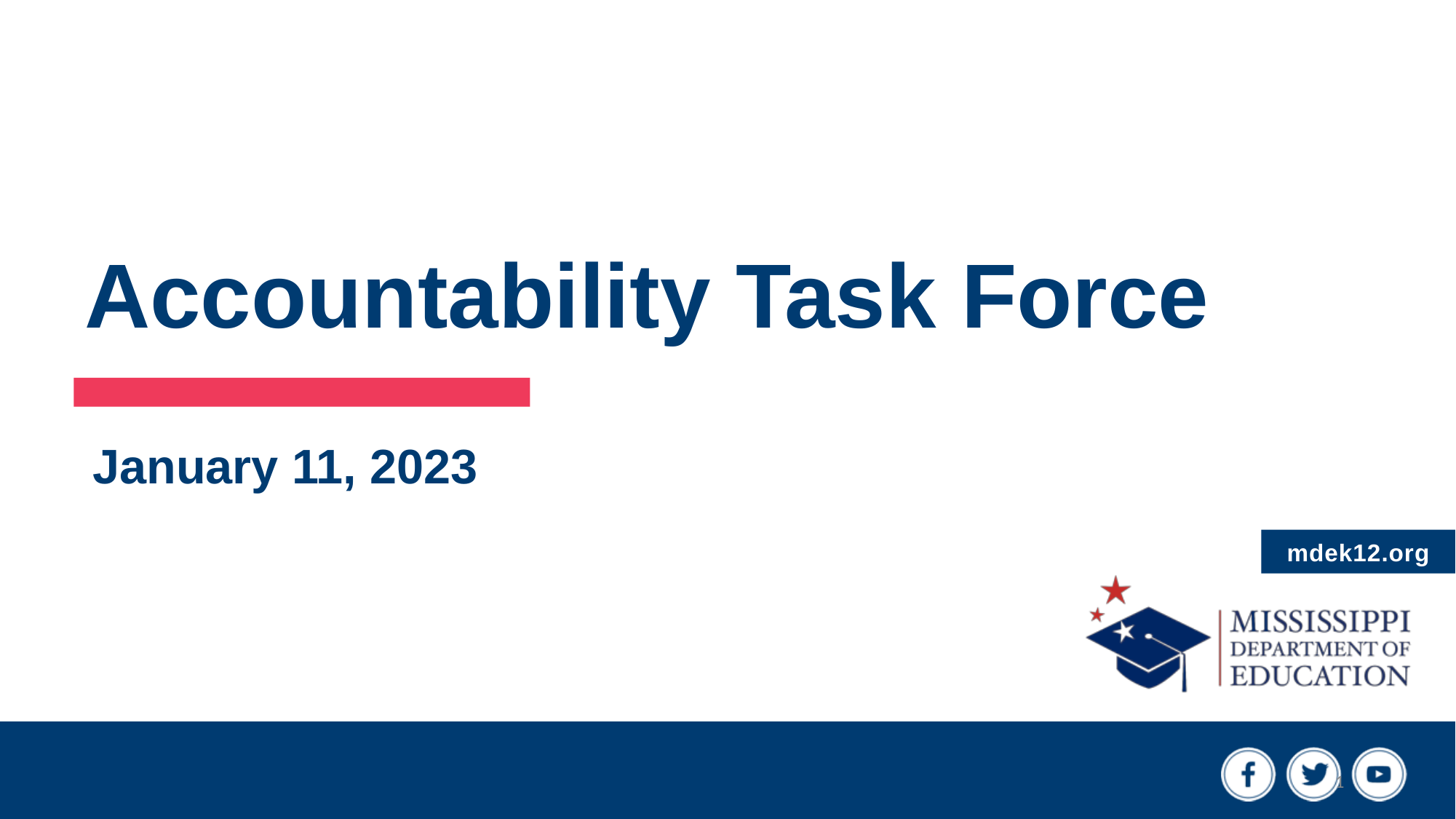

# Accountability Task Force
January 11, 2023
1